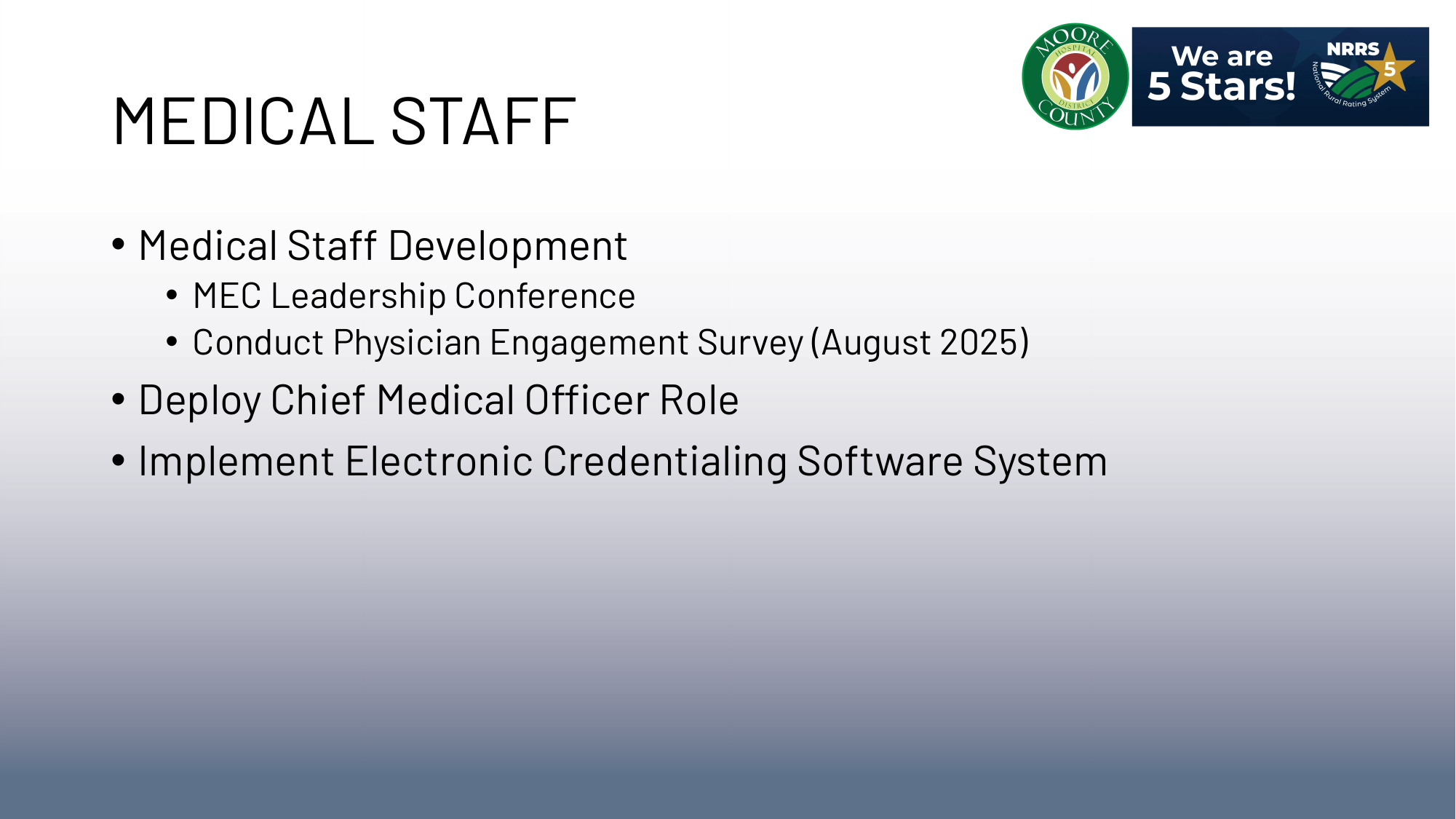

# MEDICAL STAFF
Medical Staff Development
MEC Leadership Conference
Conduct Physician Engagement Survey (August 2025)
Deploy Chief Medical Officer Role
Implement Electronic Credentialing Software System